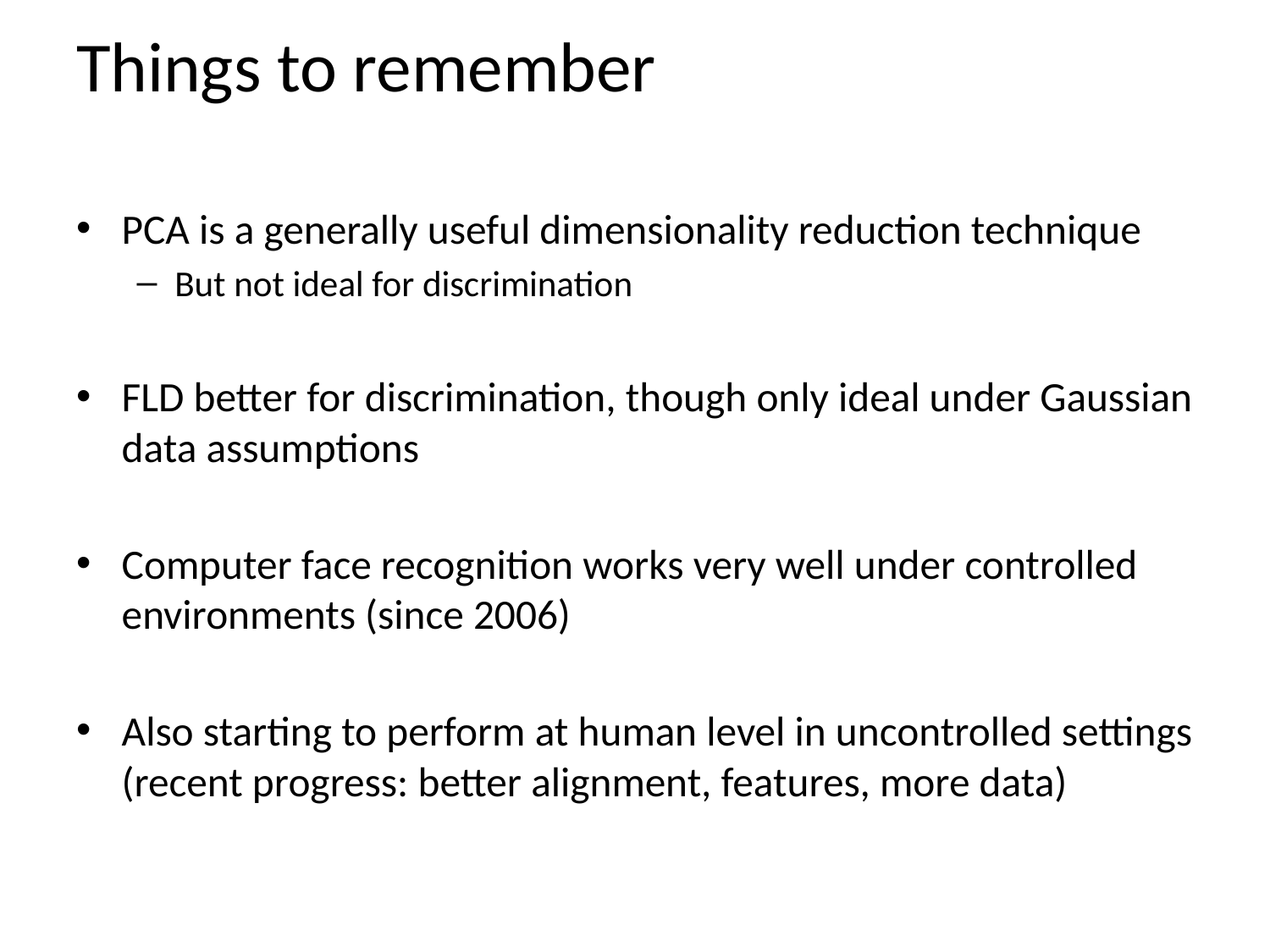

# Things to remember

PCA is a generally useful dimensionality reduction technique
But not ideal for discrimination

FLD better for discrimination, though only ideal under Gaussian data assumptions

Computer face recognition works very well under controlled environments (since 2006)

Also starting to perform at human level in uncontrolled settings (recent progress: better alignment, features, more data)